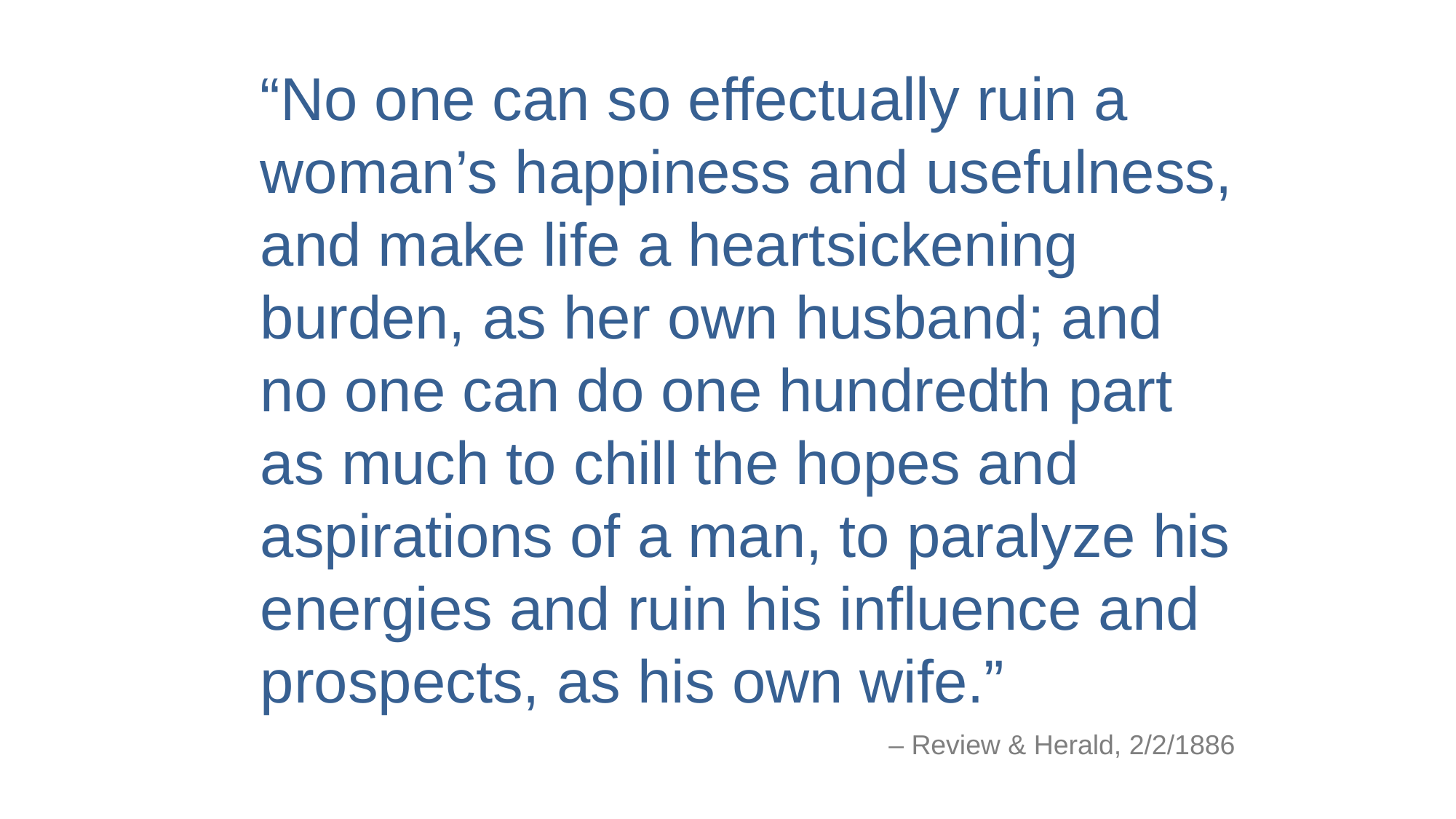

# “No one can so effectually ruin a woman’s happiness and usefulness, and make life a heartsickening burden, as her own husband; and no one can do one hundredth part as much to chill the hopes and aspirations of a man, to paralyze his energies and ruin his influence and prospects, as his own wife.”
– Review & Herald, 2/2/1886